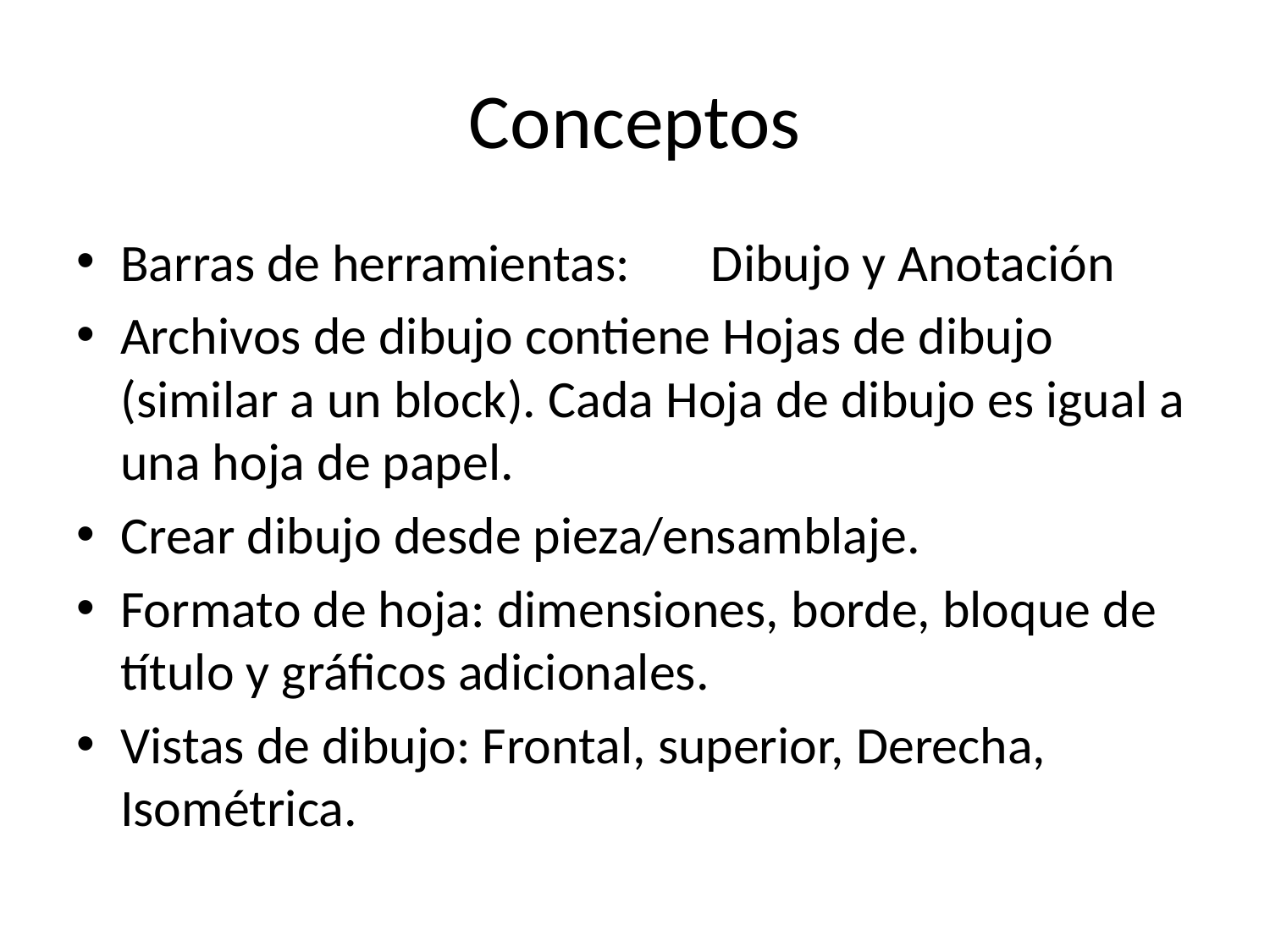

# Conceptos
Barras de herramientas: 	Dibujo y Anotación
Archivos de dibujo contiene Hojas de dibujo (similar a un block). Cada Hoja de dibujo es igual a una hoja de papel.
Crear dibujo desde pieza/ensamblaje.
Formato de hoja: dimensiones, borde, bloque de título y gráficos adicionales.
Vistas de dibujo: Frontal, superior, Derecha, Isométrica.